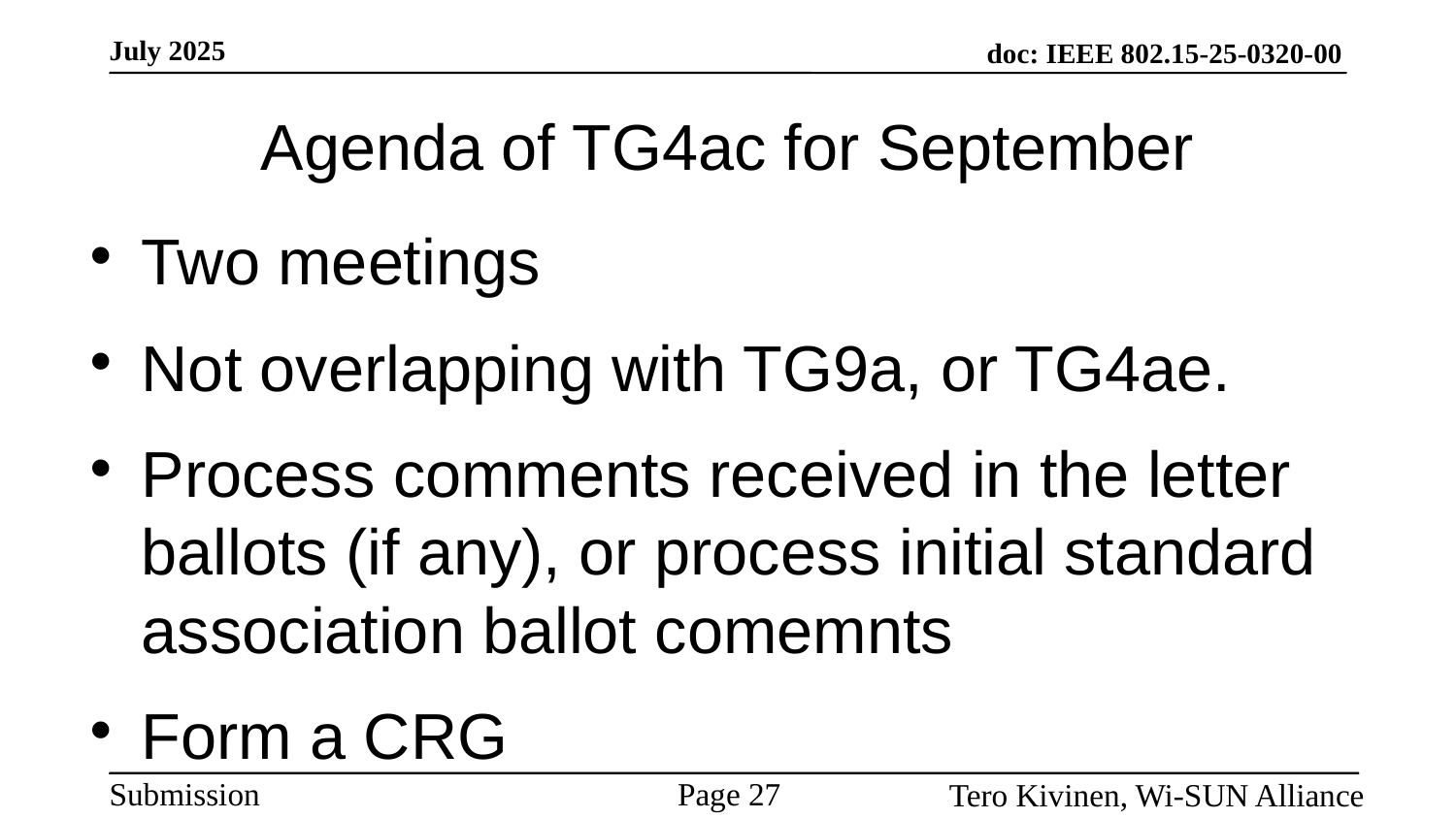

# Agenda of TG4ac for September
Two meetings
Not overlapping with TG9a, or TG4ae.
Process comments received in the letter ballots (if any), or process initial standard association ballot comemnts
Form a CRG